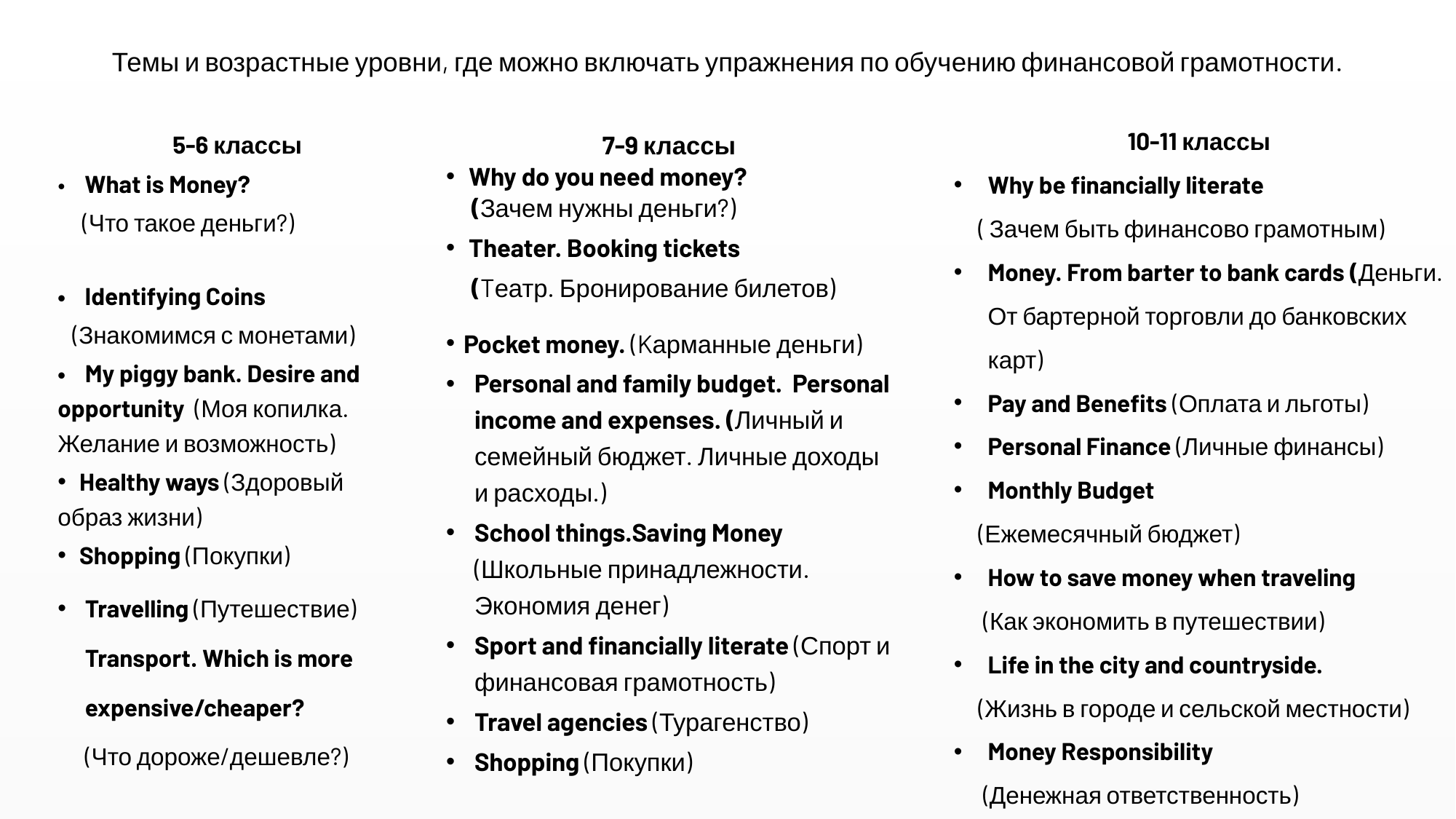

# Темы и возрастные уровни, где можно включать упражнения по обучению финансовой грамотности.
10-11 классы
Why be financially literate
     ( Зачем быть финансово грамотным)
Money. From barter to bank cards (Деньги. От бартерной торговли до банковских карт)
Pay and Benefits (Оплата и льготы)
Personal Finance (Личные финансы)
Monthly Budget
     (Ежемесячный бюджет)
How to save money when traveling
      (Как экономить в путешествии)
Life in the city and countryside.
     (Жизнь в городе и сельской местности)
Money Responsibility
      (Денежная ответственность)

7-9 классы
    Why do you need money?
     (Зачем нужны деньги?)
    Theater. Booking tickets
     (Tеатр. Бронирование билетов)
   Pocket money. (Kарманные деньги)
Personal and family budget.  Personal income and expenses. (Личный и семейный бюджет. Личные доходы и расходы.)
School things.Saving Money (Школьные принадлежности. Экономия денег)
Sport and financially literate (Спорт и финансовая грамотность)
Travel agencies (Турагенство)
Shopping (Покупки)

5-6 классы
•    What is Money?
     (Что такое деньги?)
•    Identifying Coins
   (Знакомимся с монетами)
•    My piggy bank. Desire and  opportunity  (Моя копилка. Желание и возможность)
    Healthy ways (Здоровый  образ жизни)
    Shopping (Покупки)
Travelling (Путешествие)      Transport. Which is more    expensive/cheaper?                       (Что дороже/дешевле?)